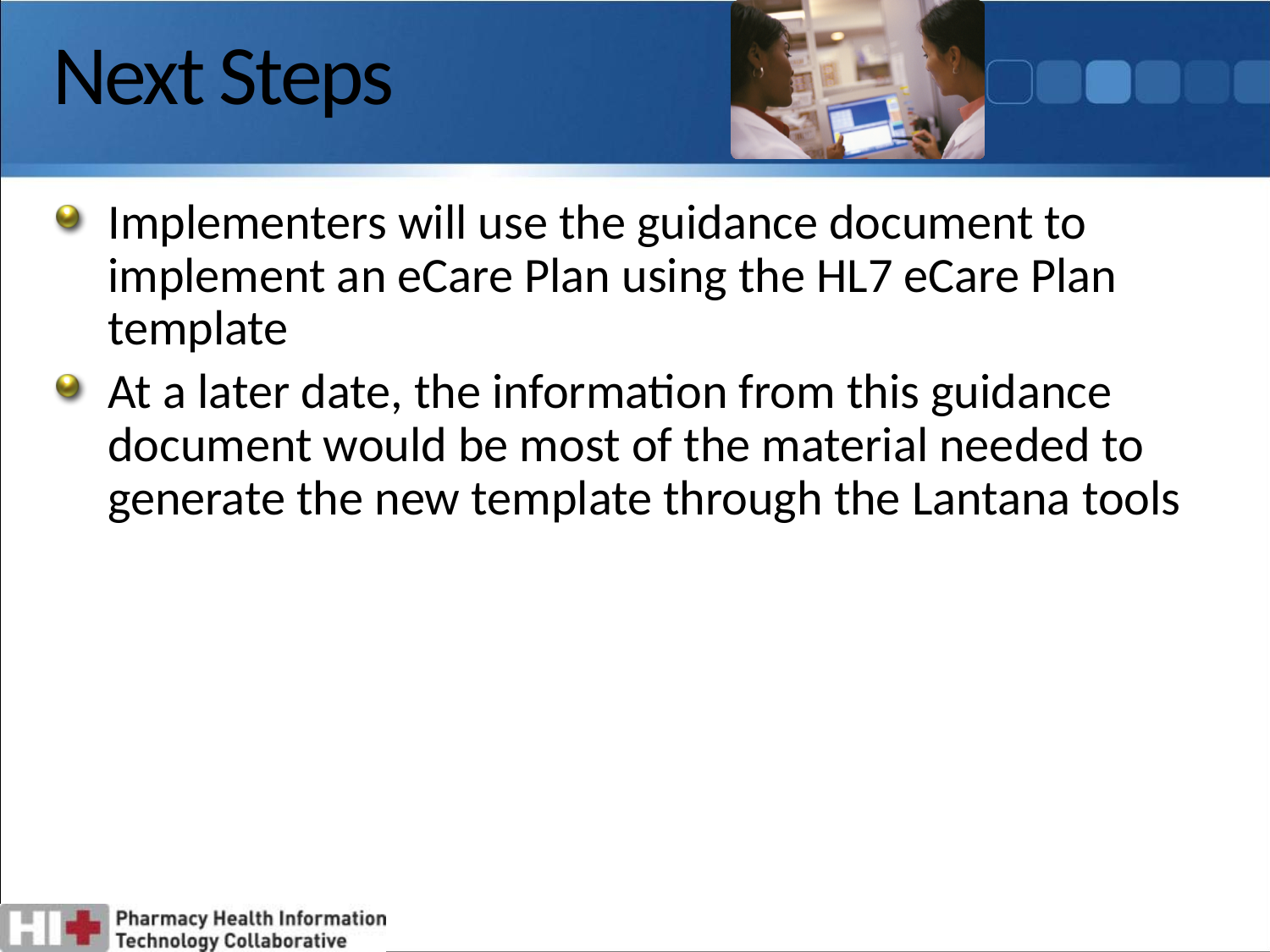

# Next Steps
Implementers will use the guidance document to implement an eCare Plan using the HL7 eCare Plan template
At a later date, the information from this guidance document would be most of the material needed to generate the new template through the Lantana tools